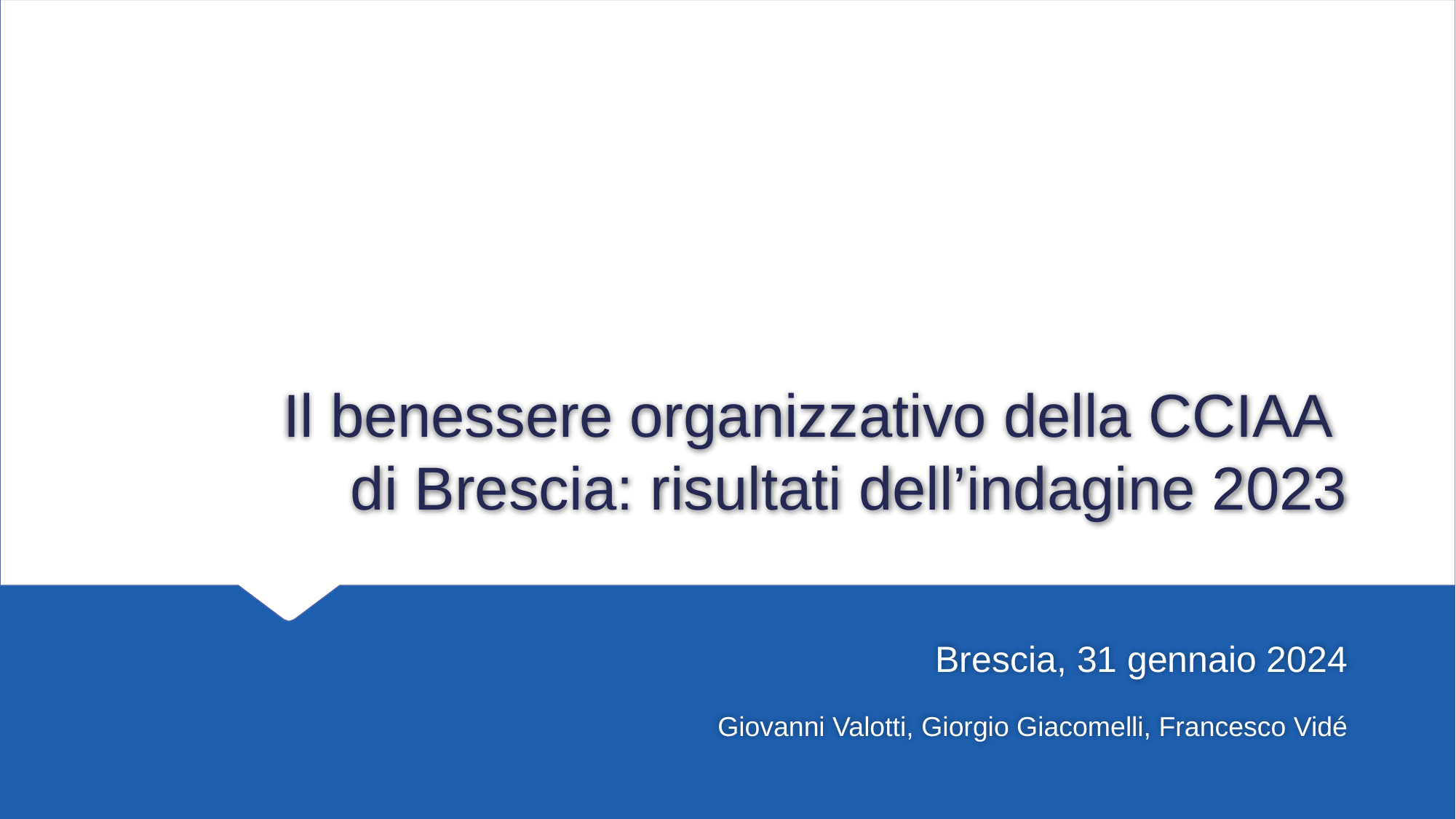

# Il benessere organizzativo della CCIAA di Brescia: risultati dell’indagine 2023
Brescia, 31 gennaio 2024
Giovanni Valotti, Giorgio Giacomelli, Francesco Vidé